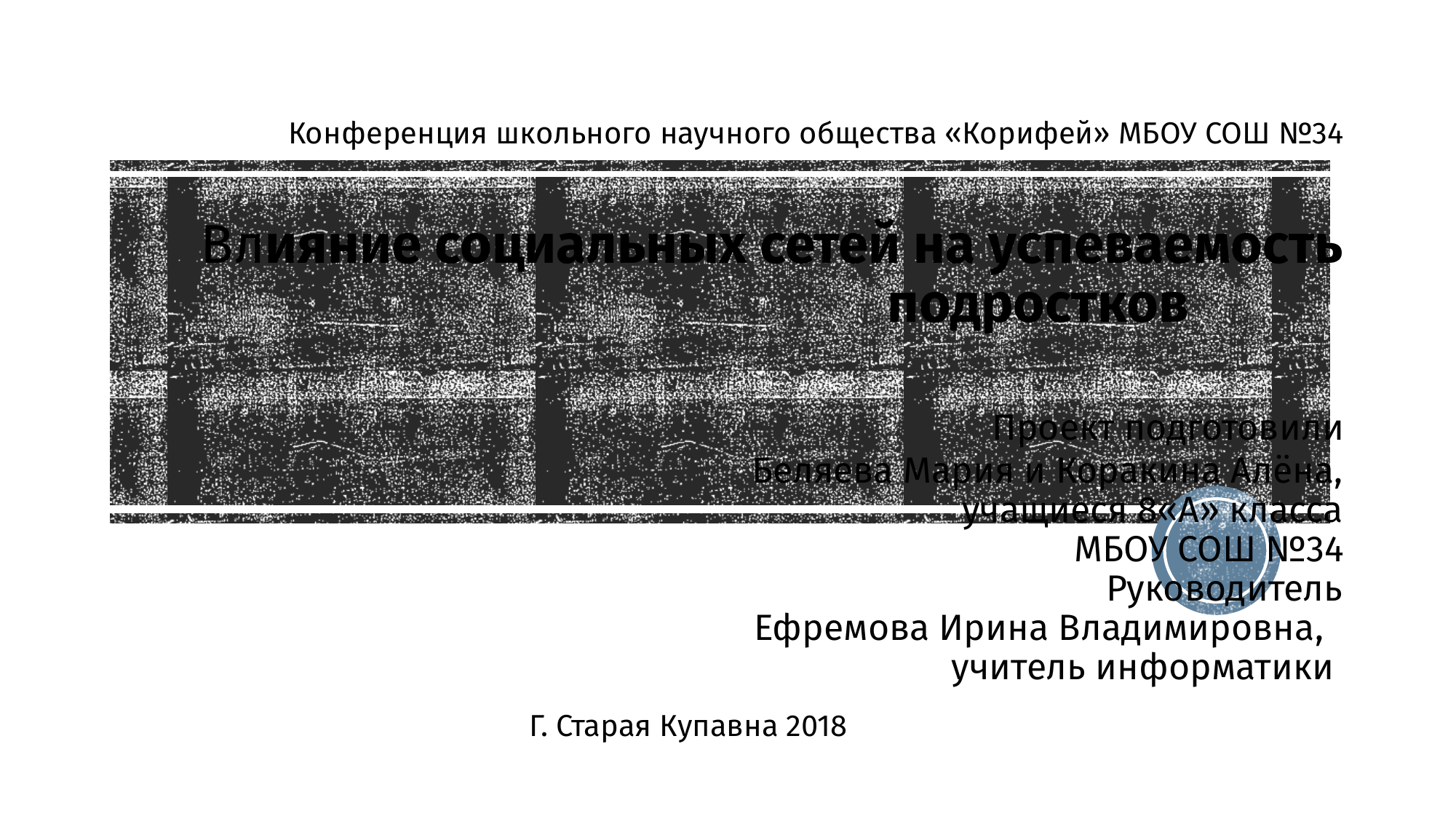

# Конференция школьного научного общества «Корифей» МБОУ СОШ №34 Влияние социальных сетей на успеваемость подростков Проект подготовили Беляева Мария и Коракина Алёна, учащиеся 8«А» класса МБОУ СОШ №34 Руководитель Ефремова Ирина Владимировна, учитель информатики

                                     Г. Старая Купавна 2018